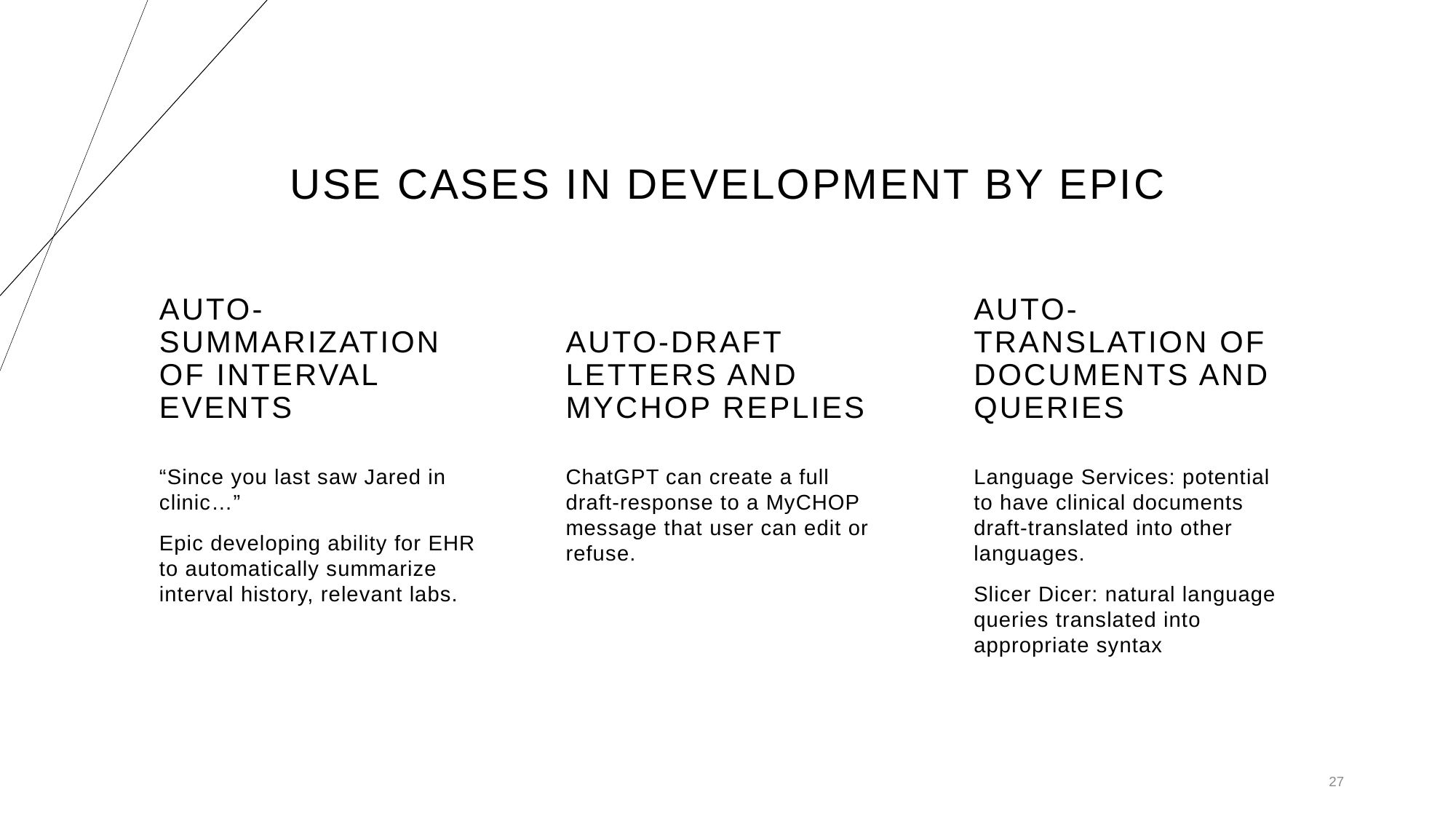

# Use cases in development by Epic
Auto-summarization of interval events
Auto-draft letters and MyCHOP replies
Auto-translation of documents and queries
“Since you last saw Jared in clinic…”
Epic developing ability for EHR to automatically summarize interval history, relevant labs.
ChatGPT can create a full draft-response to a MyCHOP message that user can edit or refuse.
Language Services: potential to have clinical documents draft-translated into other languages.
Slicer Dicer: natural language queries translated into appropriate syntax

27